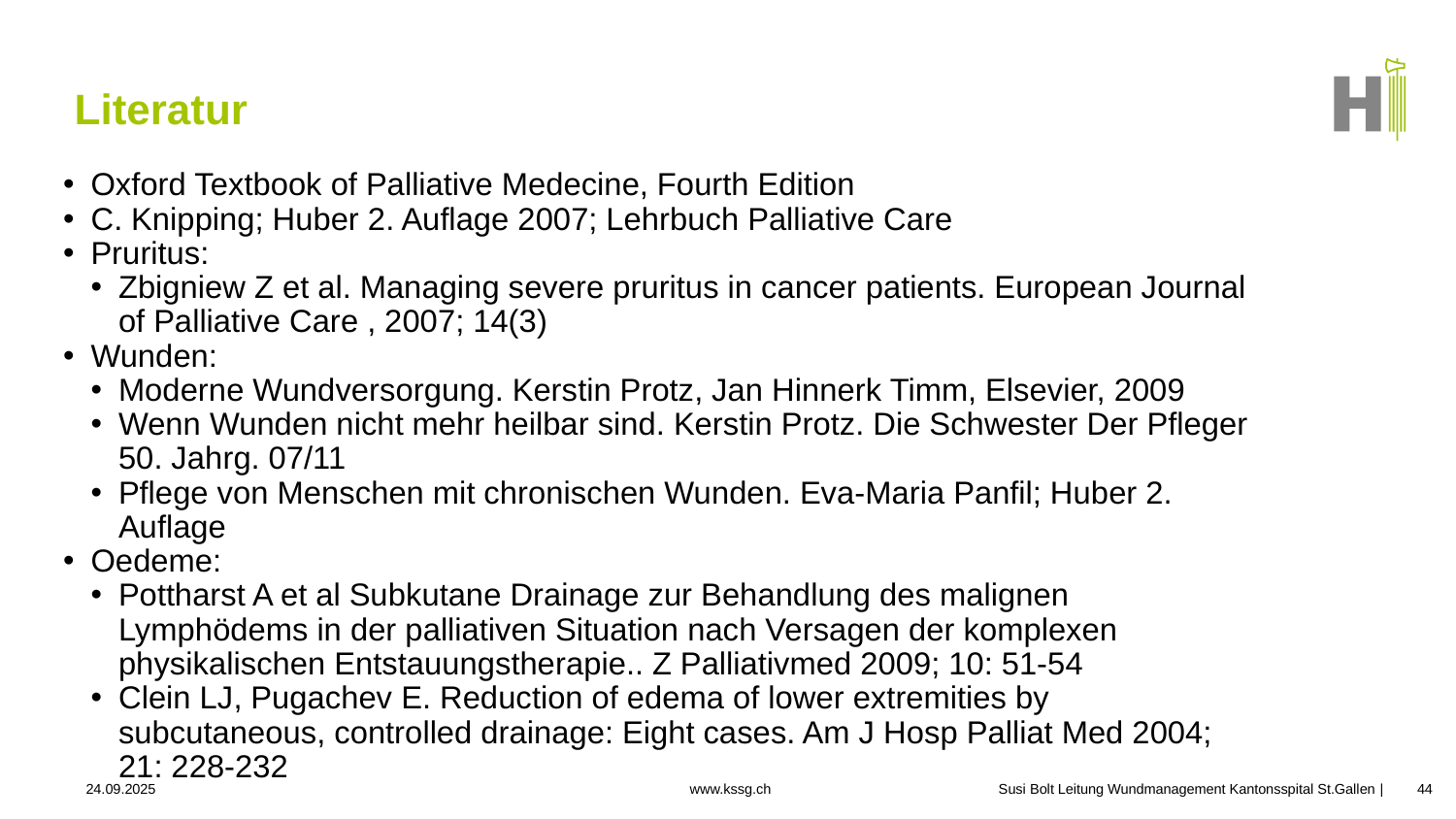

# Literatur
Oxford Textbook of Palliative Medecine, Fourth Edition
C. Knipping; Huber 2. Auflage 2007; Lehrbuch Palliative Care
Pruritus:
Zbigniew Z et al. Managing severe pruritus in cancer patients. European Journal of Palliative Care , 2007; 14(3)
Wunden:
Moderne Wundversorgung. Kerstin Protz, Jan Hinnerk Timm, Elsevier, 2009
Wenn Wunden nicht mehr heilbar sind. Kerstin Protz. Die Schwester Der Pfleger 50. Jahrg. 07/11
Pflege von Menschen mit chronischen Wunden. Eva-Maria Panfil; Huber 2. Auflage
Oedeme:
Pottharst A et al Subkutane Drainage zur Behandlung des malignen Lymphödems in der palliativen Situation nach Versagen der komplexen physikalischen Entstauungstherapie.. Z Palliativmed 2009; 10: 51-54
Clein LJ, Pugachev E. Reduction of edema of lower extremities by subcutaneous, controlled drainage: Eight cases. Am J Hosp Palliat Med 2004; 21: 228-232
24.09.2025
Susi Bolt Leitung Wundmanagement Kantonsspital St.Gallen
44